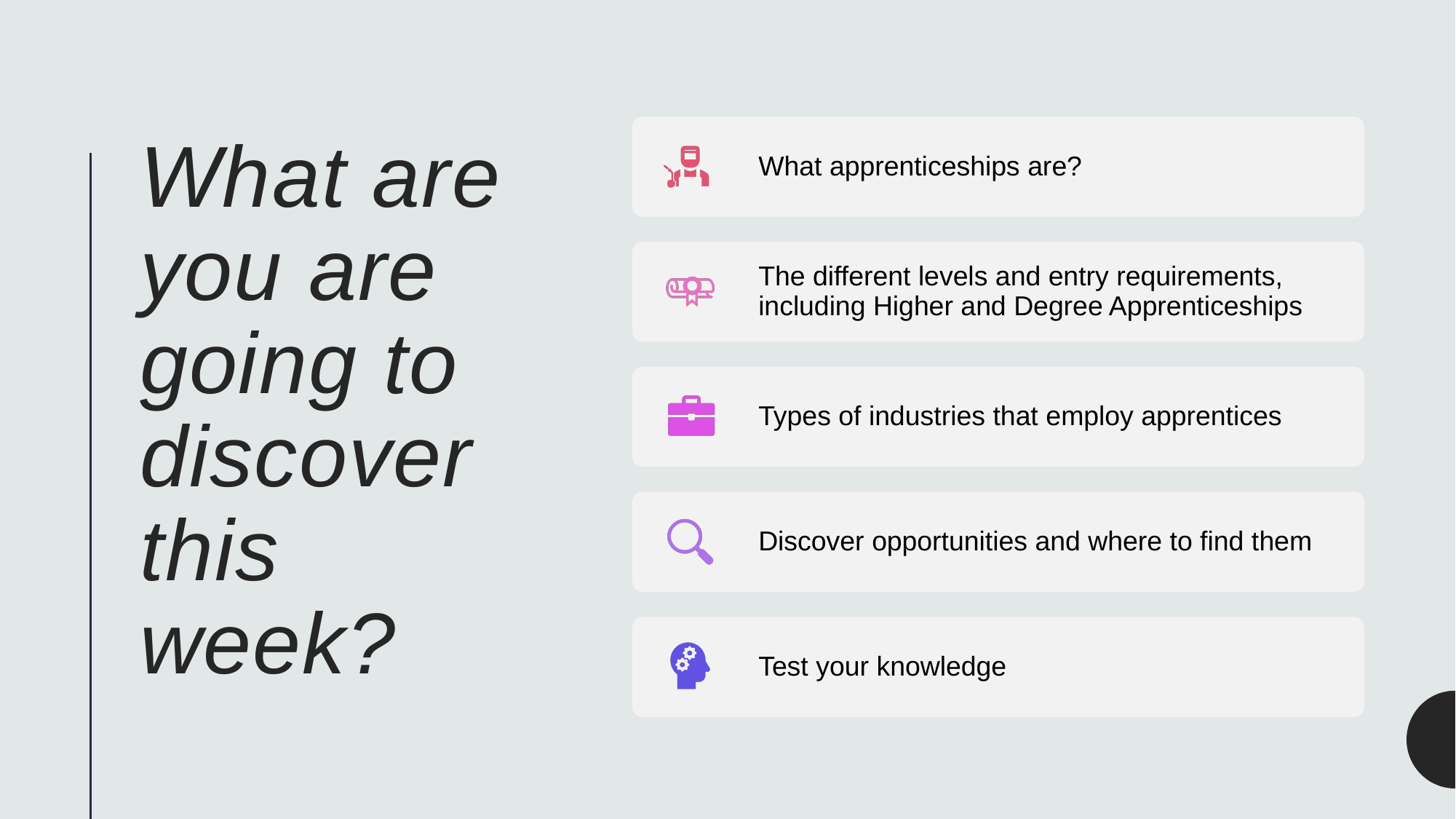

What apprenticeships are?
The different levels and entry requirements, including Higher and Degree Apprenticeships
Types of industries that employ apprentices
Discover opportunities and where to find them
Test your knowledge
# What are you are going to discover this week?